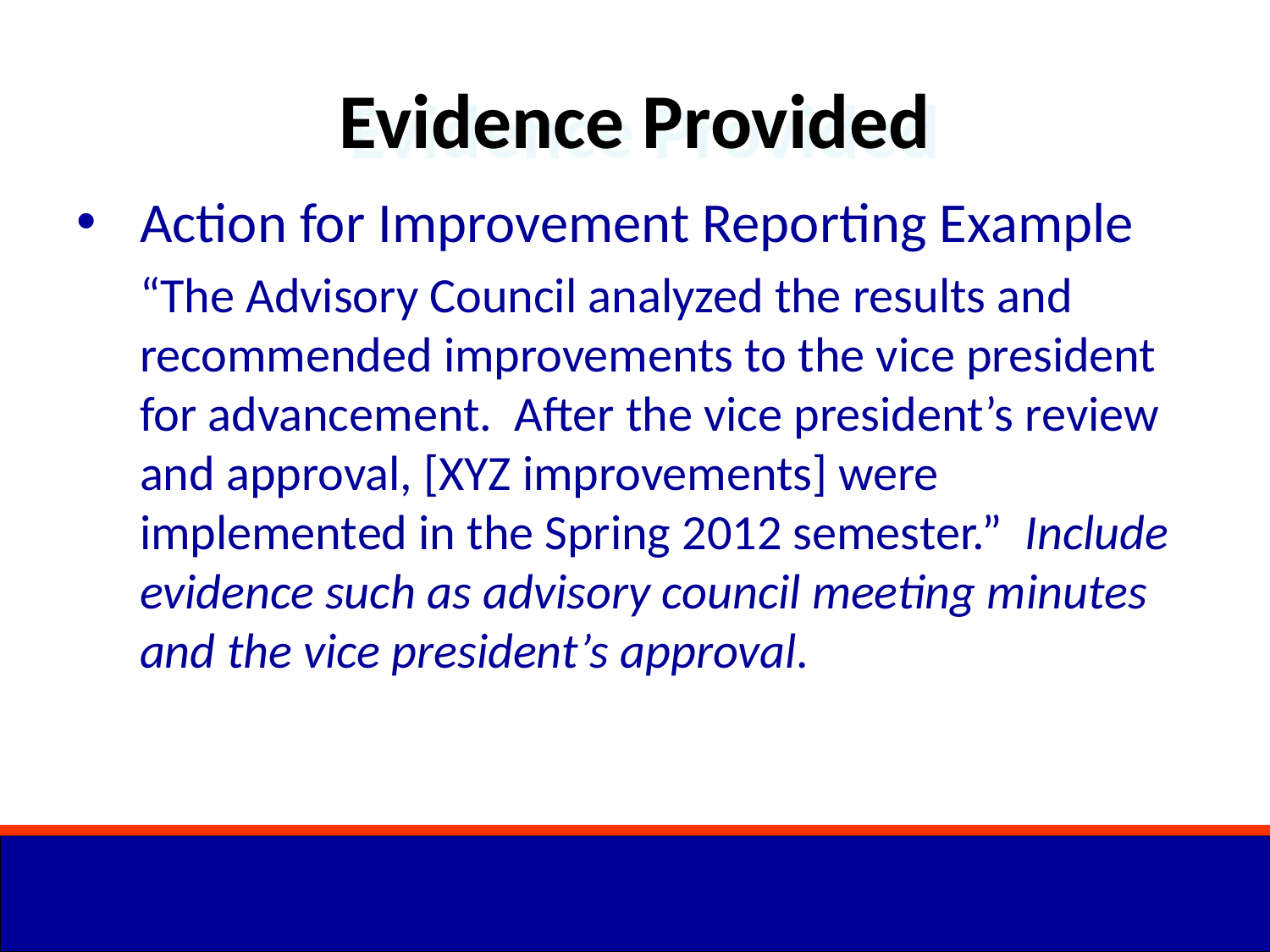

Evidence Provided
Action for Improvement Reporting Example
“The Advisory Council analyzed the results and recommended improvements to the vice president for advancement.  After the vice president’s review and approval, [XYZ improvements] were implemented in the Spring 2012 semester.”  Include evidence such as advisory council meeting minutes and the vice president’s approval.